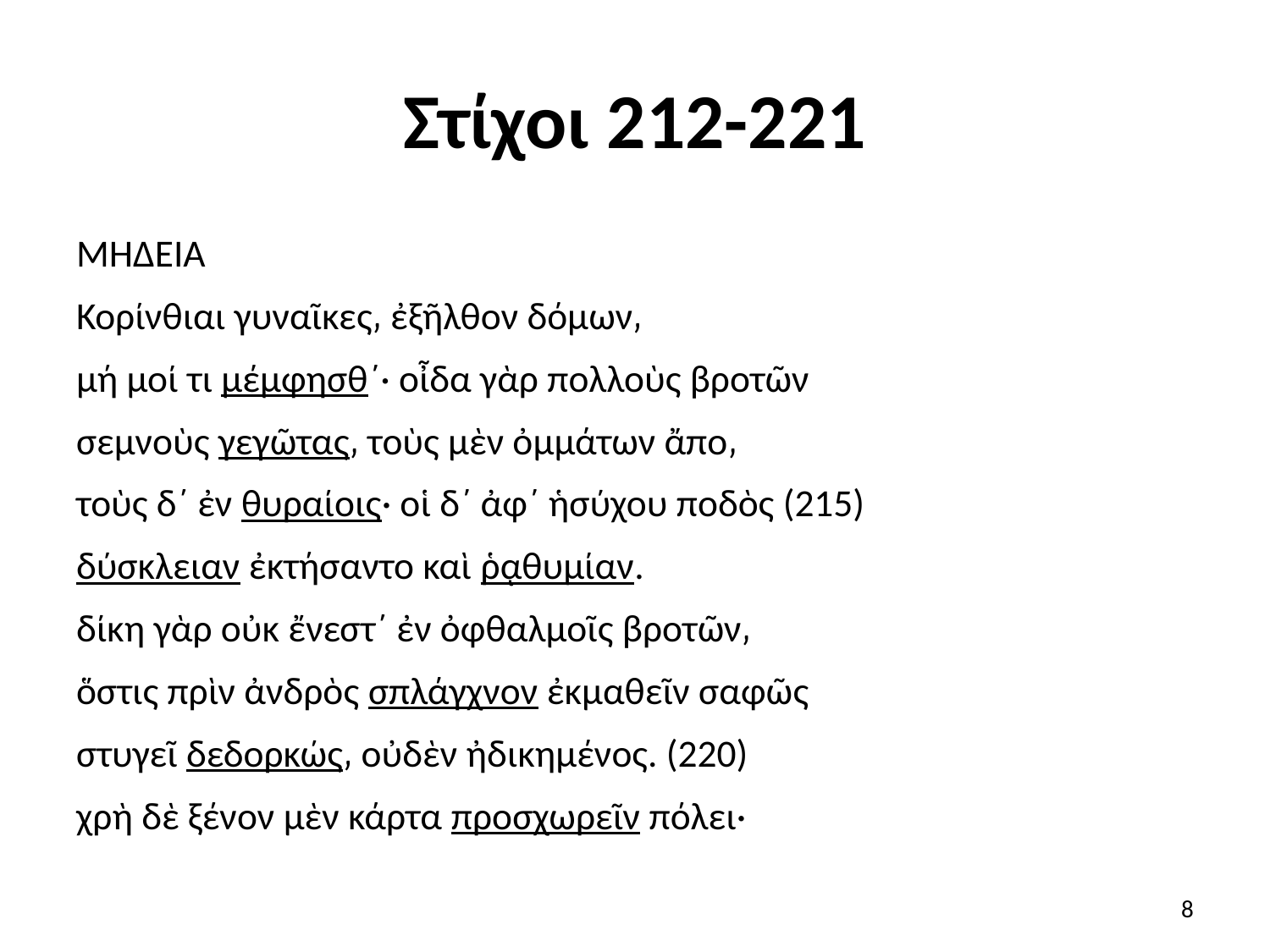

# Στίχοι 212-221
ΜΗΔΕΙΑ
Κορίνθιαι γυναῖκες͵ ἐξῆλθον δόμων͵
μή μοί τι μέμφησθ΄· οἶδα γὰρ πολλοὺς βροτῶν
σεμνοὺς γεγῶτας͵ τοὺς μὲν ὀμμάτων ἄπο͵
τοὺς δ΄ ἐν θυραίοις· οἱ δ΄ ἀφ΄ ἡσύχου ποδὸς (215)
δύσκλειαν ἐκτήσαντο καὶ ῥᾳθυμίαν.
δίκη γὰρ οὐκ ἔνεστ΄ ἐν ὀφθαλμοῖς βροτῶν͵
ὅστις πρὶν ἀνδρὸς σπλάγχνον ἐκμαθεῖν σαφῶς
στυγεῖ δεδορκώς͵ οὐδὲν ἠδικημένος. (220)
χρὴ δὲ ξένον μὲν κάρτα προσχωρεῖν πόλει·
8